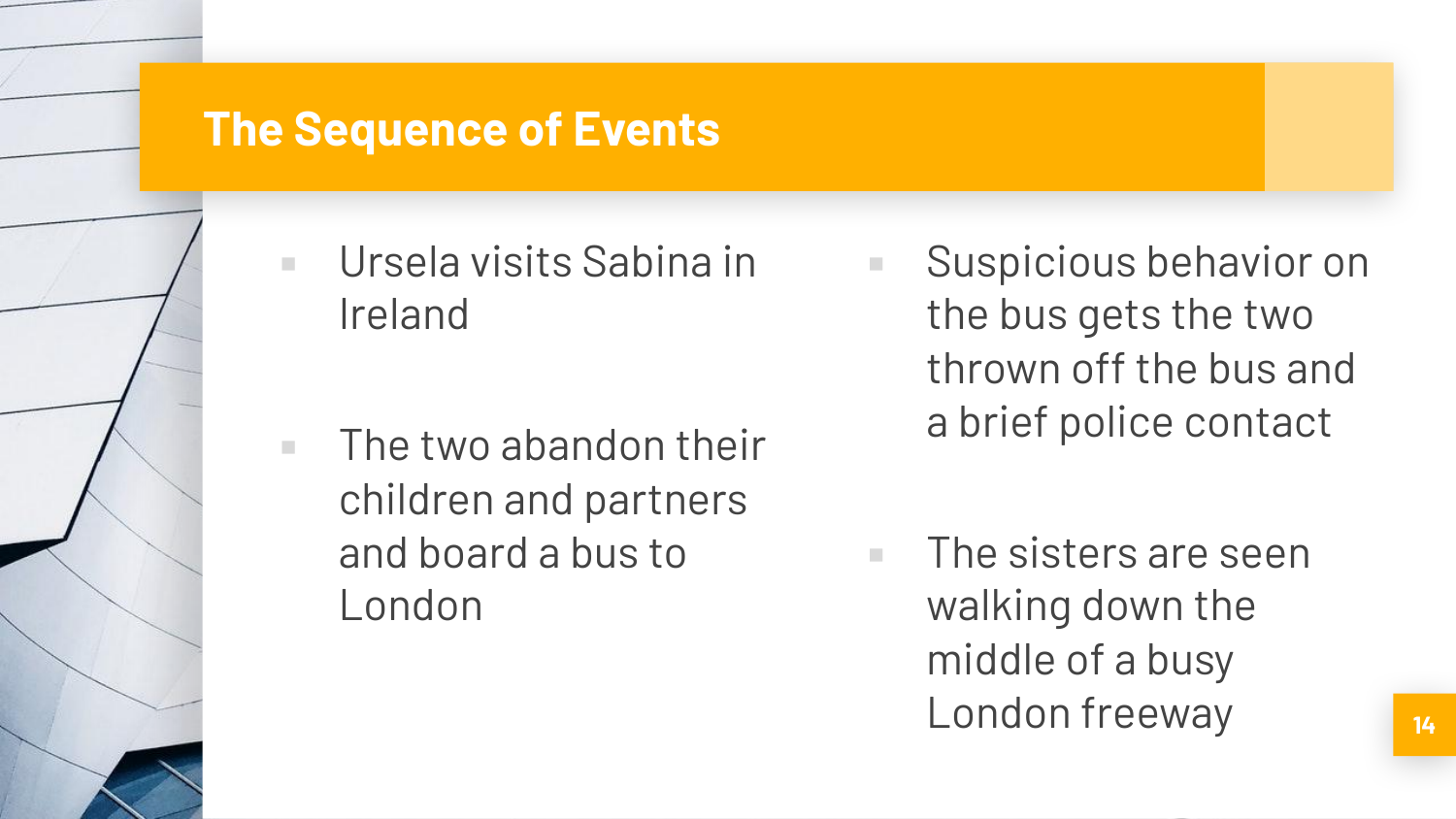

# The Sequence of Events
Ursela visits Sabina in Ireland

The two abandon their children and partners and board a bus to London
Suspicious behavior on the bus gets the two thrown off the bus and a brief police contact

The sisters are seen walking down the middle of a busy London freeway
14